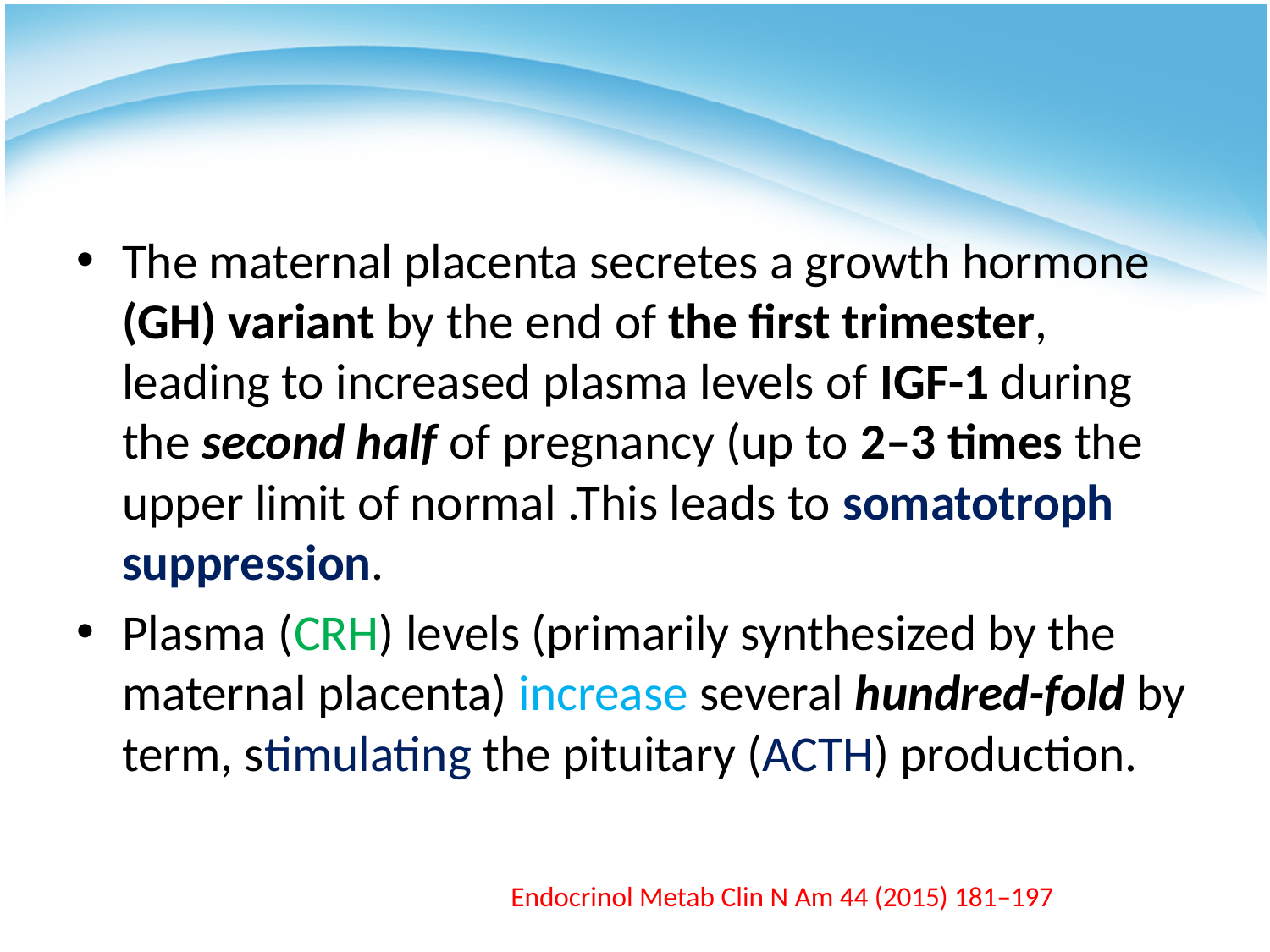

#
The maternal placenta secretes a growth hormone (GH) variant by the end of the first trimester, leading to increased plasma levels of IGF-1 during the second half of pregnancy (up to 2–3 times the upper limit of normal .This leads to somatotroph suppression.
Plasma (CRH) levels (primarily synthesized by the maternal placenta) increase several hundred-fold by term, stimulating the pituitary (ACTH) production.

Endocrinol Metab Clin N Am 44 (2015) 181–197